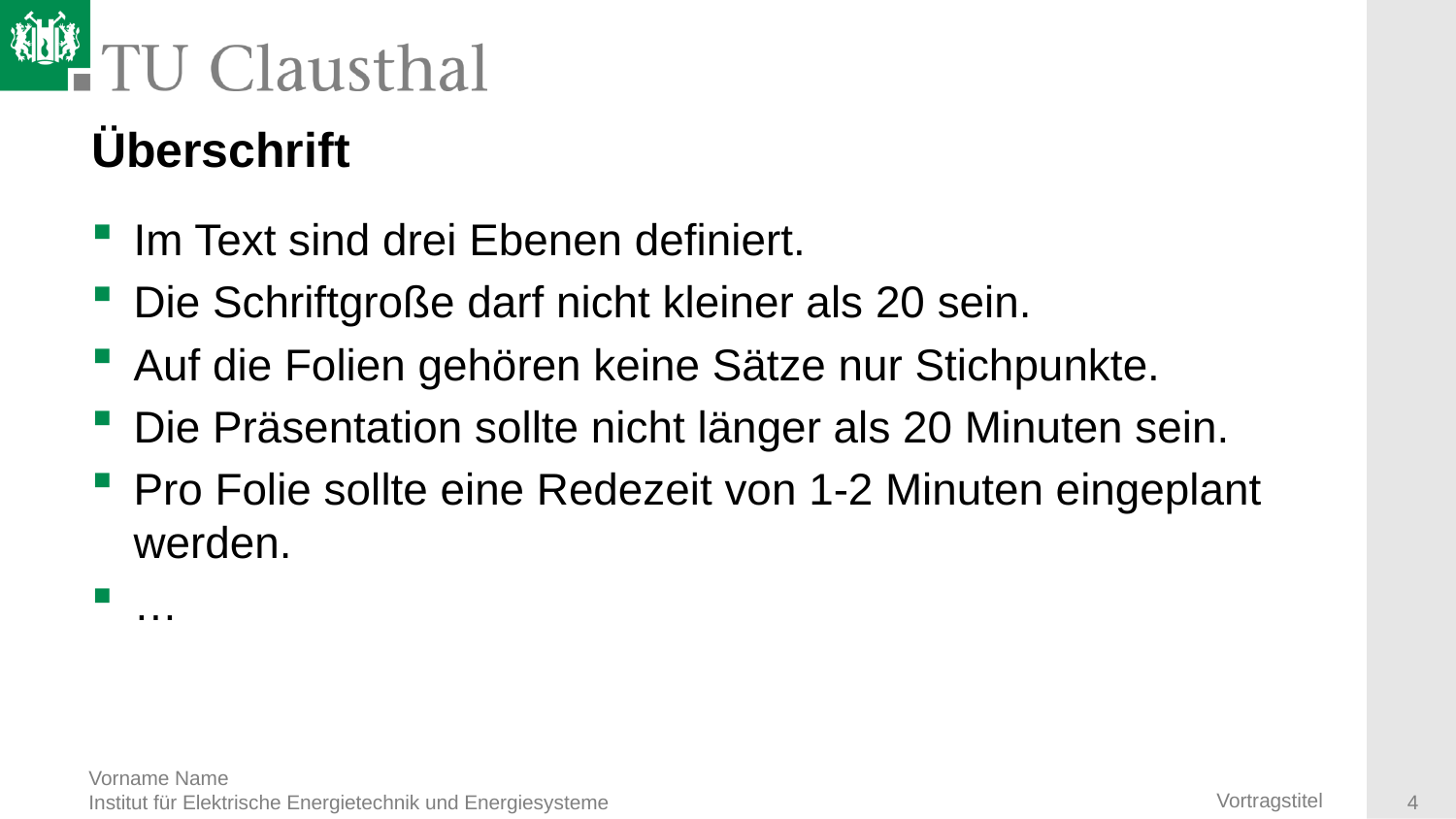

# Überschrift
Im Text sind drei Ebenen definiert.
Die Schriftgroße darf nicht kleiner als 20 sein.
Auf die Folien gehören keine Sätze nur Stichpunkte.
Die Präsentation sollte nicht länger als 20 Minuten sein.
Pro Folie sollte eine Redezeit von 1-2 Minuten eingeplant werden.
…